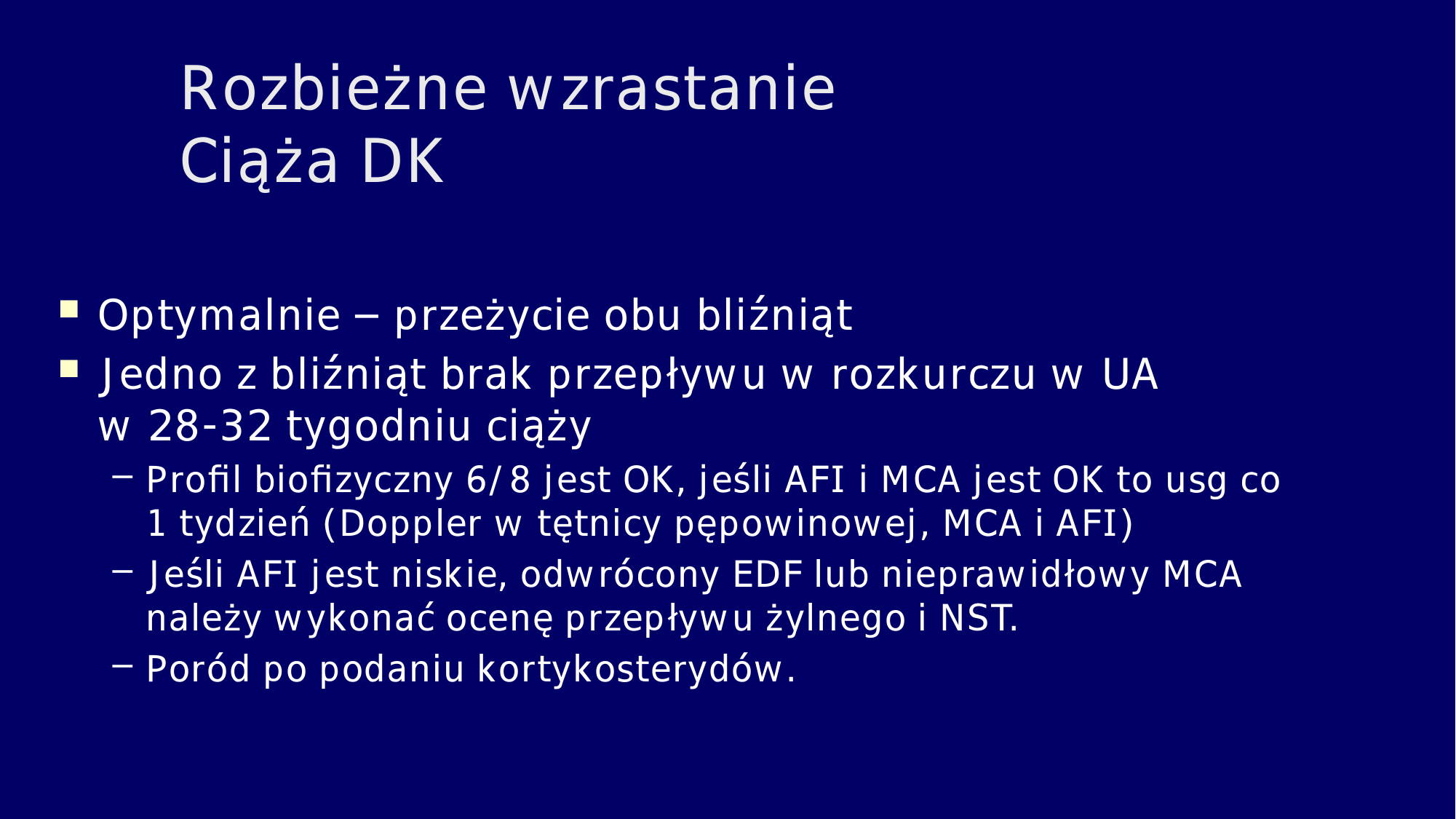

# Rozbieżne wzrastanie Ciąża DK
Optymalnie – przeżycie obu bliźniąt
Jedno z bliźniąt brak przepływu w rozkurczu w UA
w 28-32 tygodniu ciąży
Profil biofizyczny 6/8 jest OK, jeśli AFI i MCA jest OK to usg co
1 tydzień (Doppler w tętnicy pępowinowej, MCA i AFI)
Jeśli AFI jest niskie, odwrócony EDF lub nieprawidłowy MCA należy wykonać ocenę przepływu żylnego i NST.
Poród po podaniu kortykosterydów.